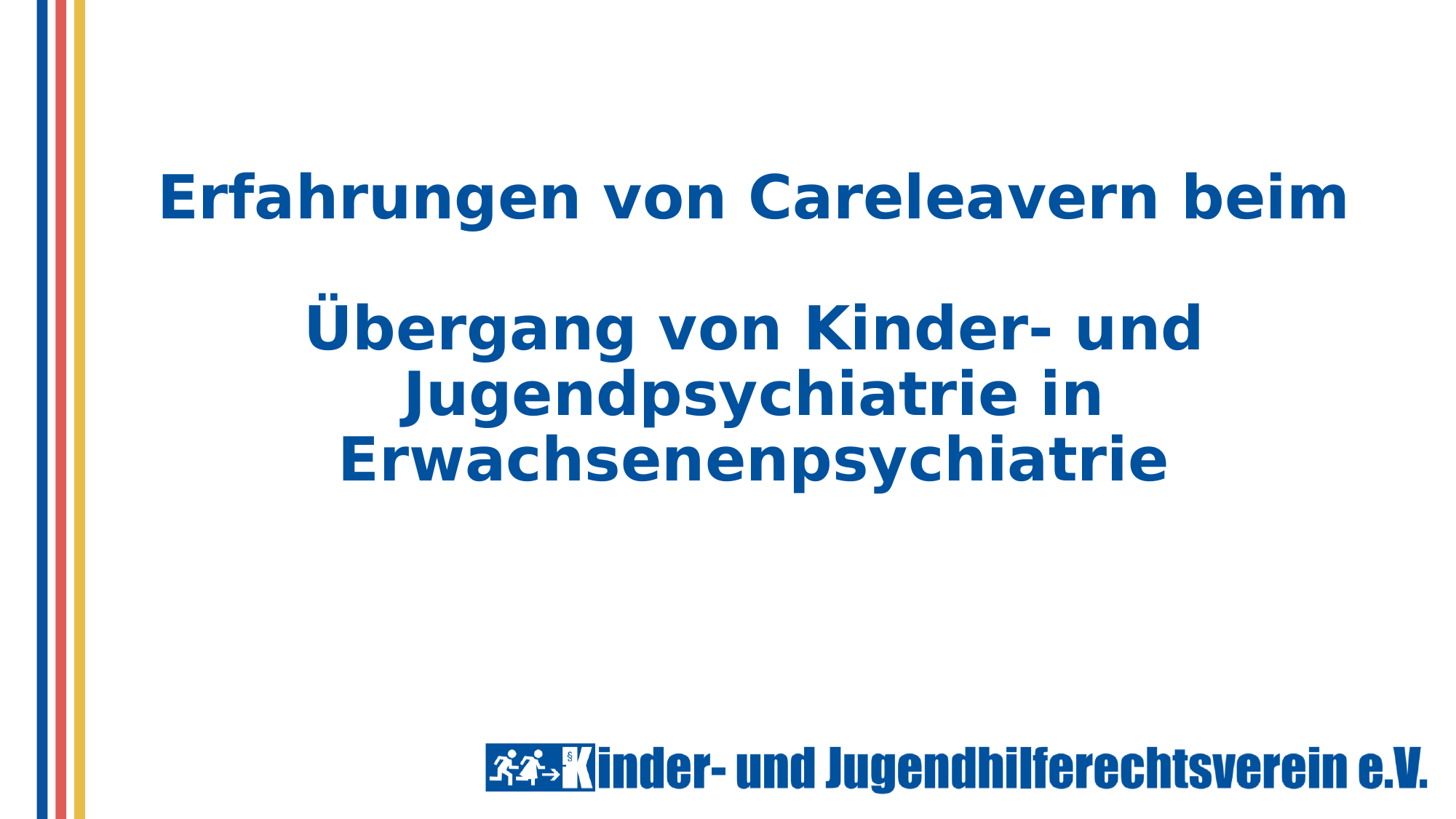

# Erfahrungen von Careleavern beim Übergang von Kinder- und Jugendpsychiatrie in Erwachsenenpsychiatrie